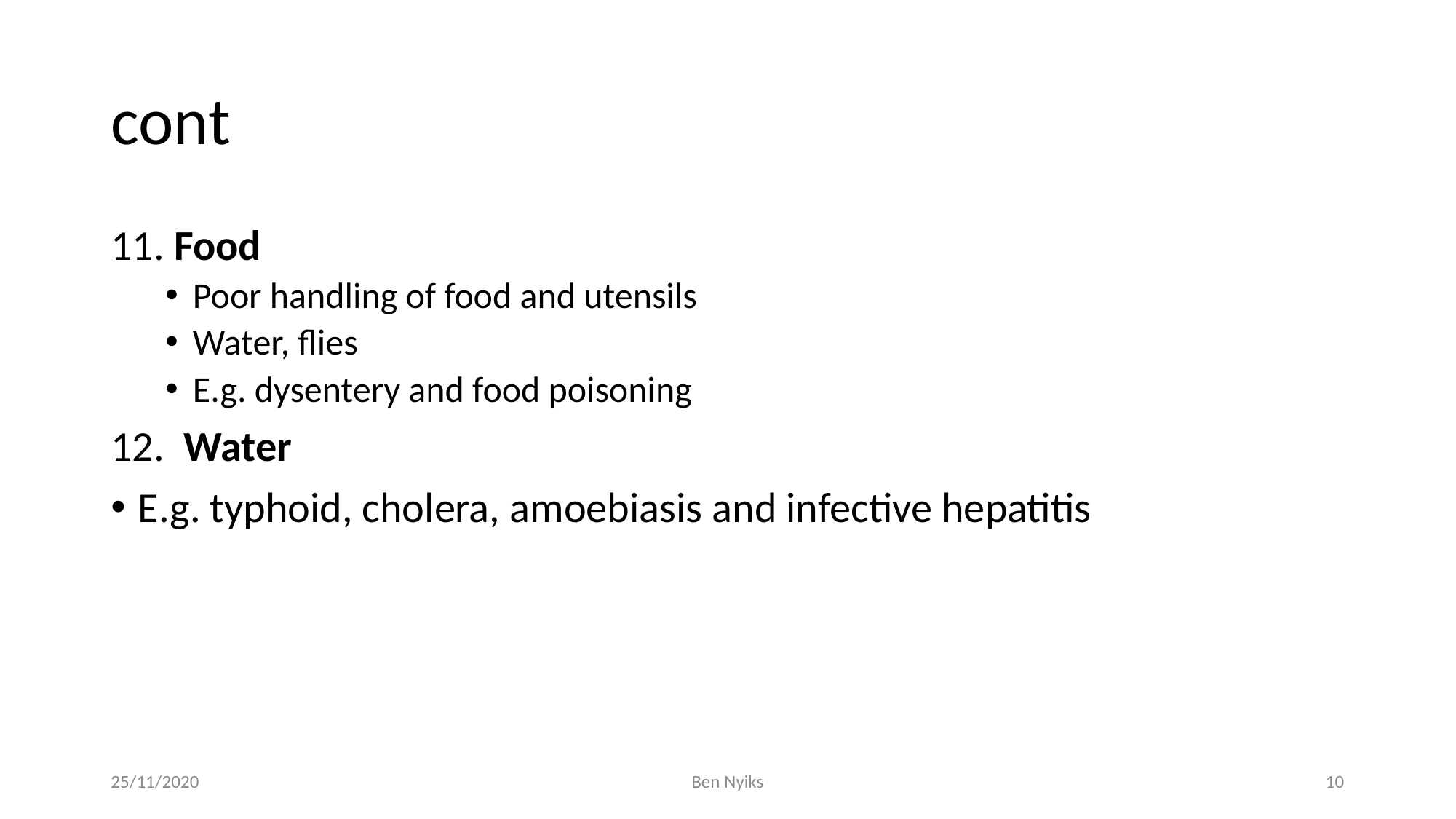

# cont
11. Food
Poor handling of food and utensils
Water, flies
E.g. dysentery and food poisoning
12.  Water
E.g. typhoid, cholera, amoebiasis and infective hepatitis

25/11/2020
Ben Nyiks
10